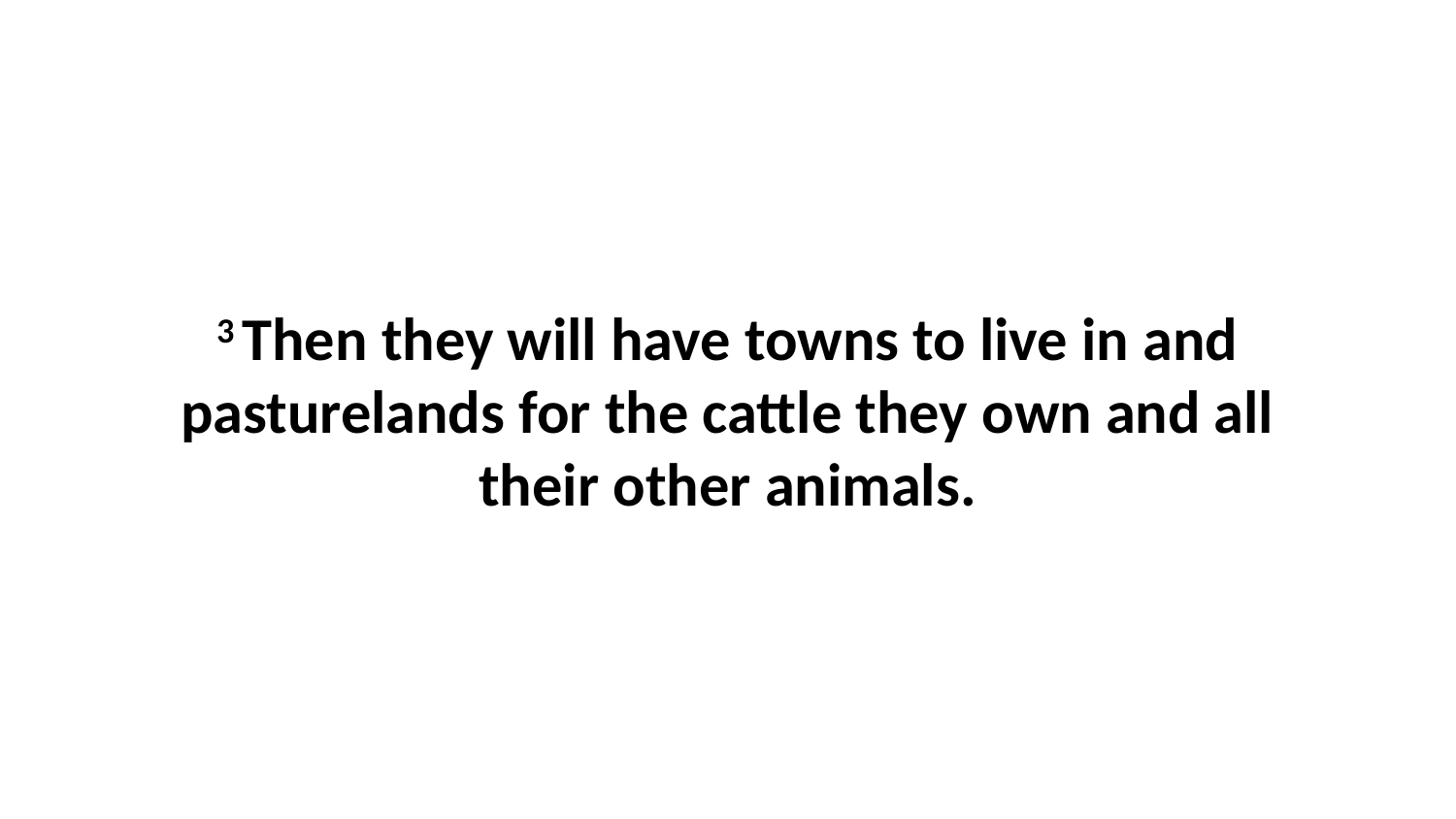

3 Then they will have towns to live in and pasturelands for the cattle they own and all their other animals.